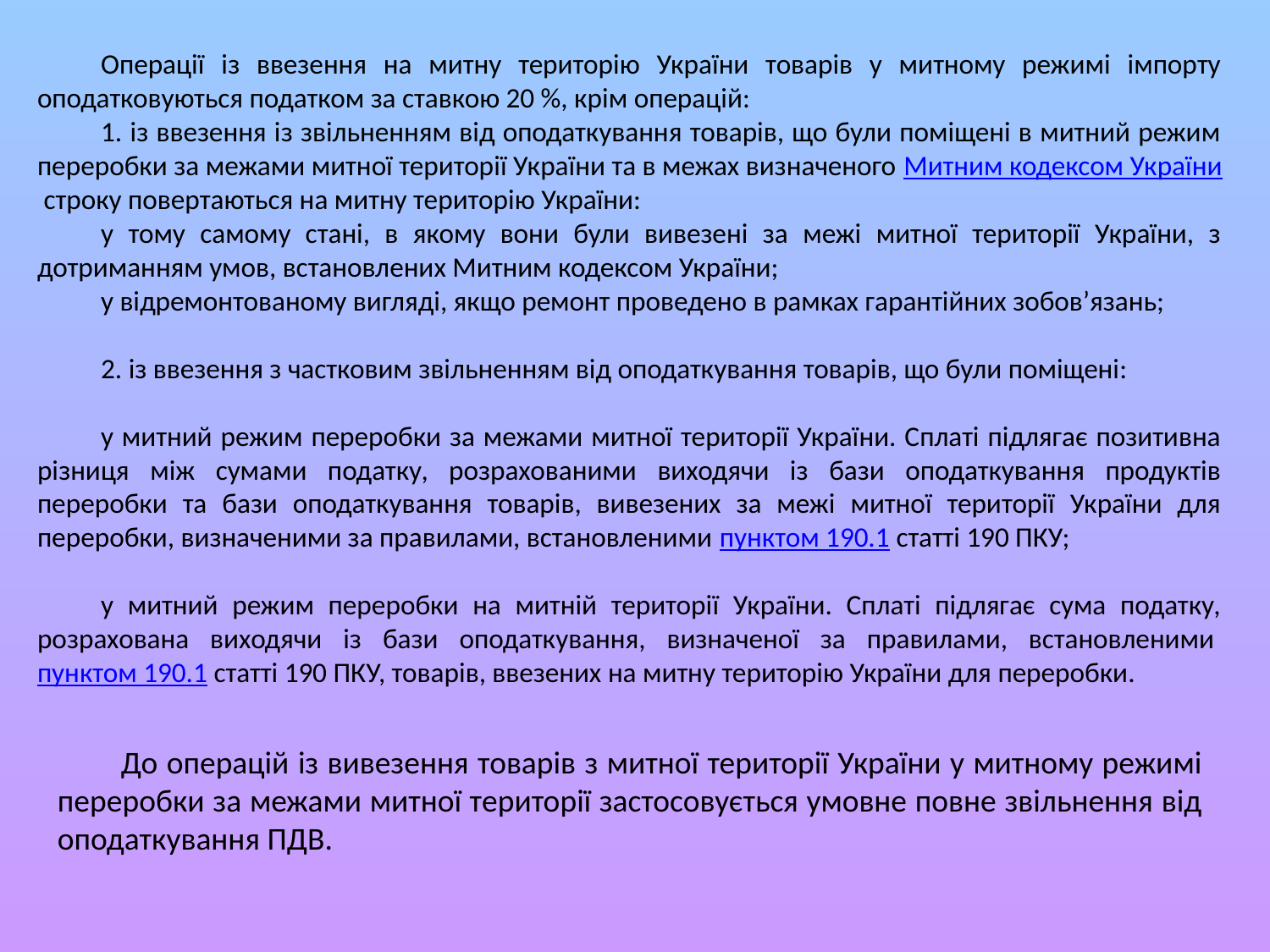

Операції із ввезення на митну територію України товарів у митному режимі імпорту оподатковуються податком за ставкою 20 %, крім операцій:
1. із ввезення із звільненням від оподаткування товарів, що були поміщені в митний режим переробки за межами митної території України та в межах визначеного Митним кодексом України строку повертаються на митну територію України:
у тому самому стані, в якому вони були вивезені за межі митної території України, з дотриманням умов, встановлених Митним кодексом України;
у відремонтованому вигляді, якщо ремонт проведено в рамках гарантійних зобов’язань;

2. із ввезення з частковим звільненням від оподаткування товарів, що були поміщені:

у митний режим переробки за межами митної території України. Сплаті підлягає позитивна різниця між сумами податку, розрахованими виходячи із бази оподаткування продуктів переробки та бази оподаткування товарів, вивезених за межі митної території України для переробки, визначеними за правилами, встановленими пунктом 190.1 статті 190 ПКУ;

у митний режим переробки на митній території України. Сплаті підлягає сума податку, розрахована виходячи із бази оподаткування, визначеної за правилами, встановленими пунктом 190.1 статті 190 ПКУ, товарів, ввезених на митну територію України для переробки.
До операцій із вивезення товарів з митної території України у митному режимі переробки за межами митної території застосовується умовне повне звільнення від оподаткування ПДВ.